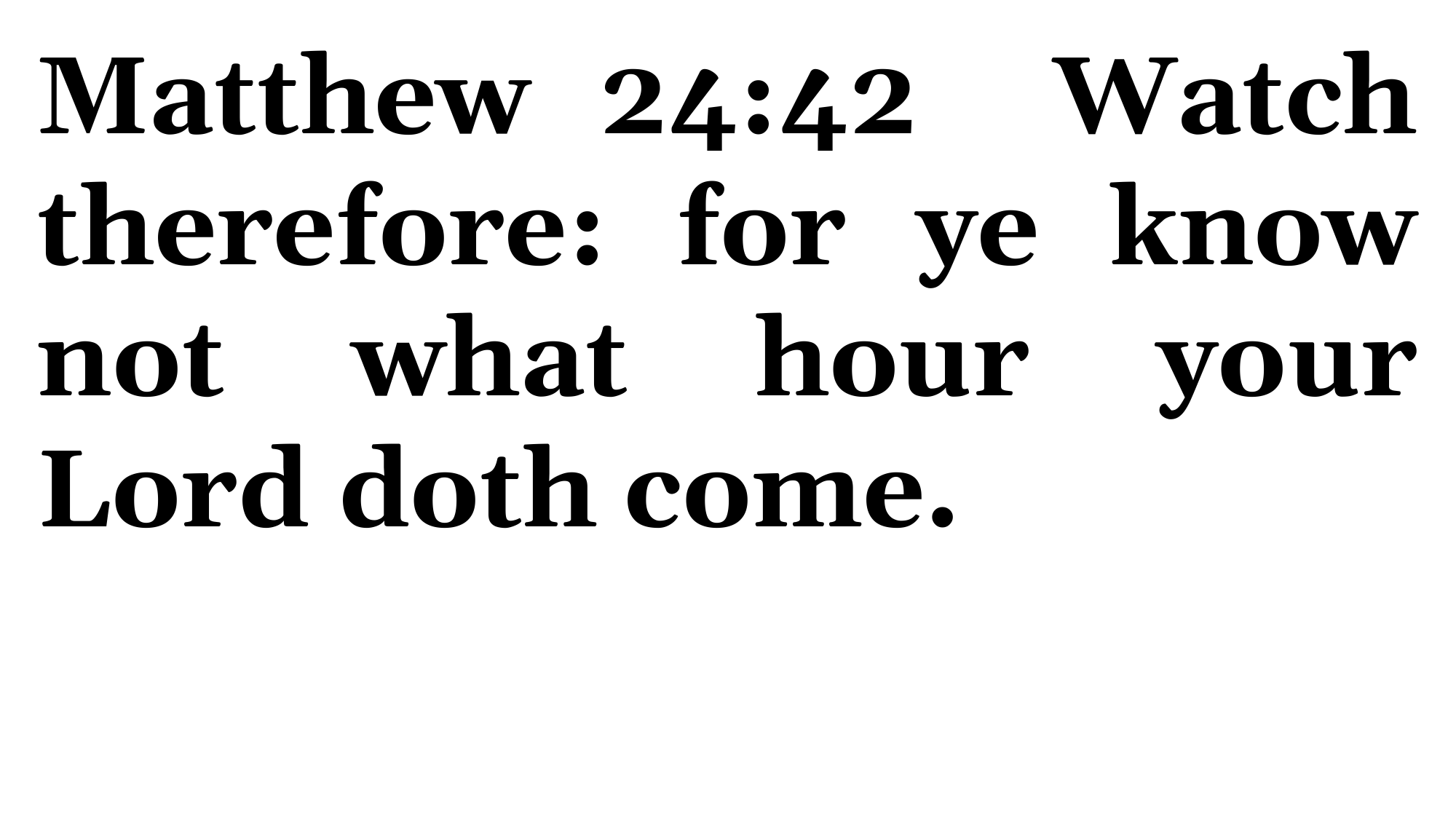

Matthew 24:42  Watch therefore: for ye know not what hour your Lord doth come.